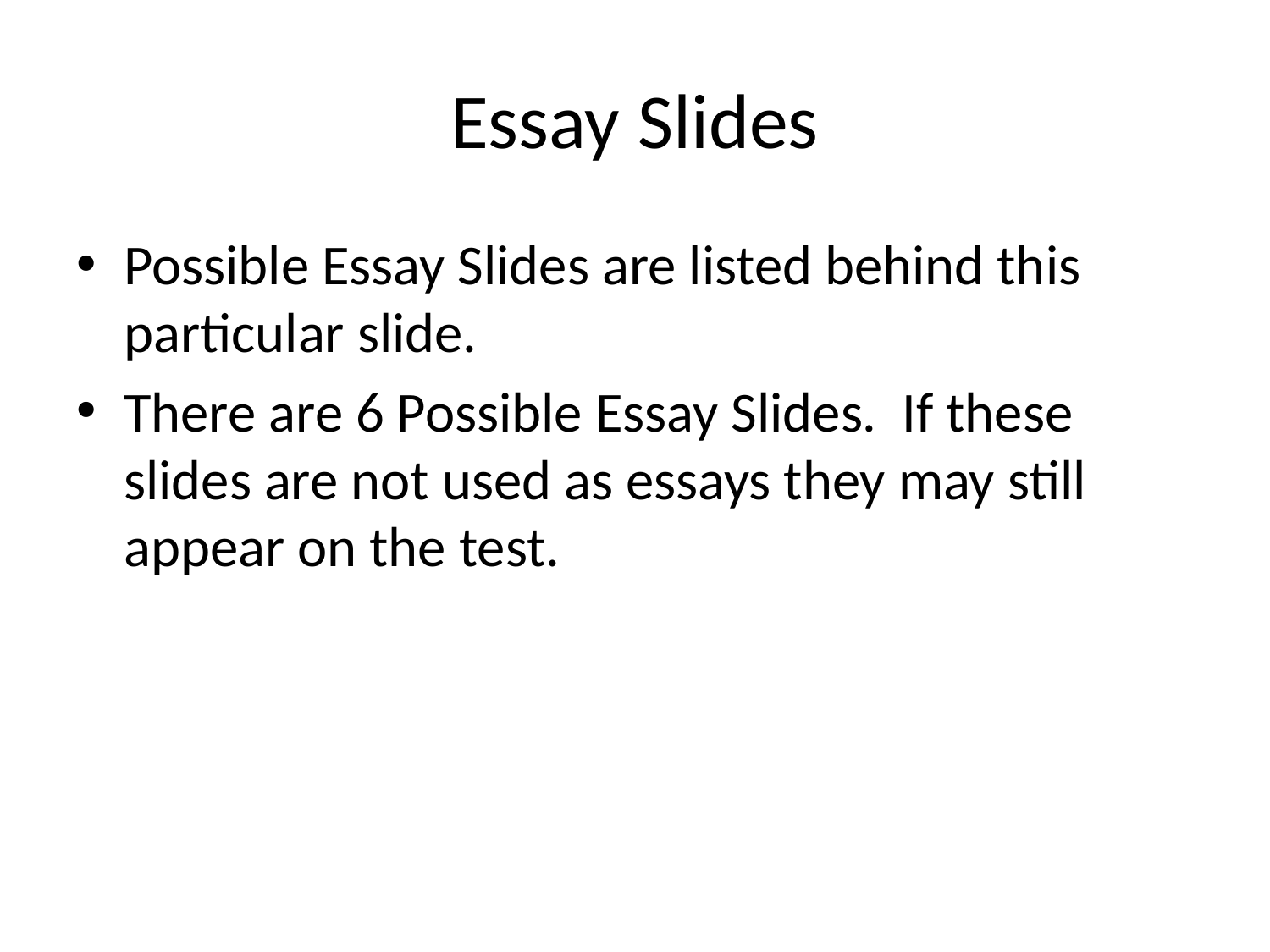

# Essay Slides
Possible Essay Slides are listed behind this particular slide.
There are 6 Possible Essay Slides.  If these slides are not used as essays they may still appear on the test.